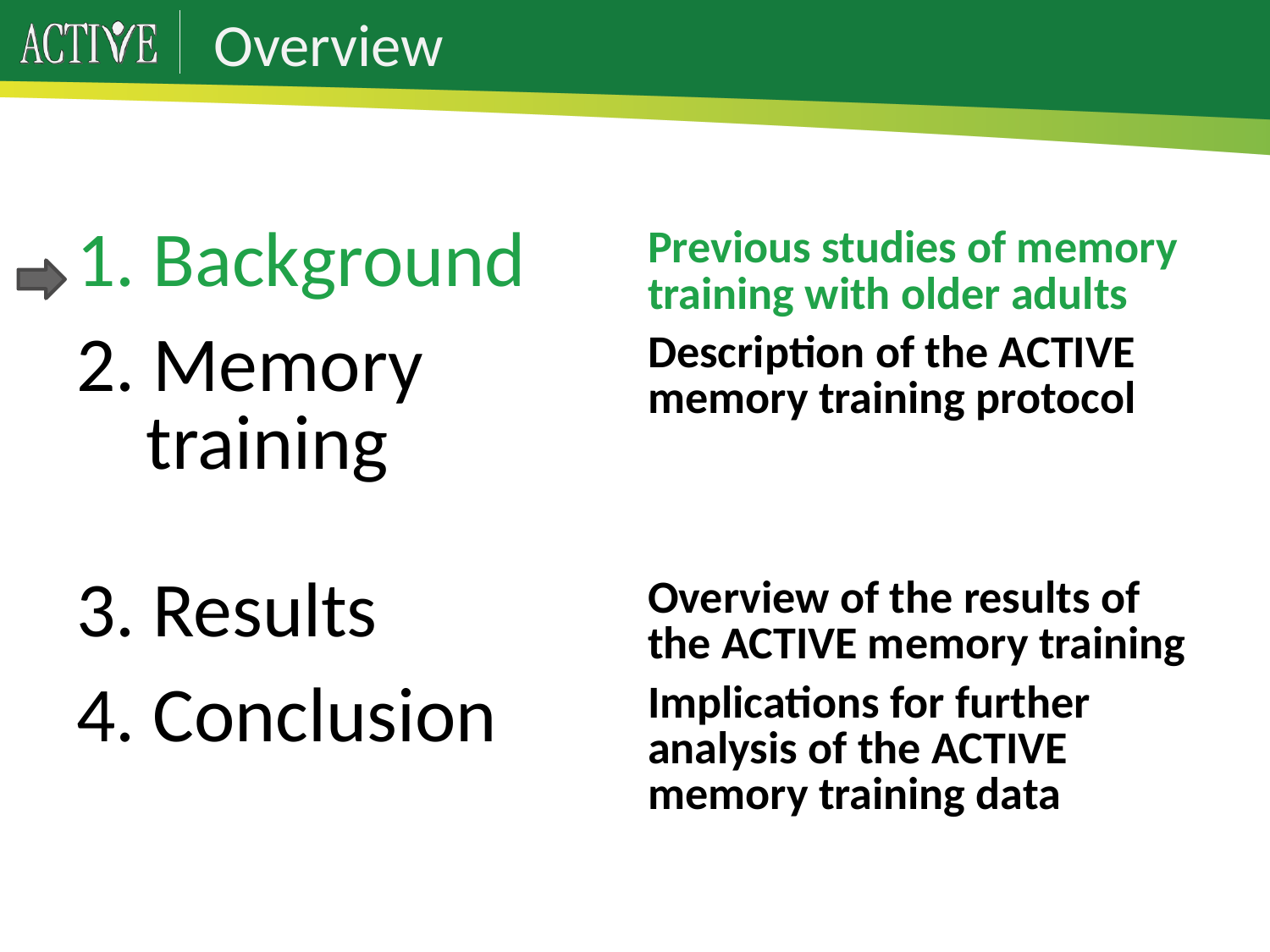

# Overview
| Background | Previous studies of memory training with older adults |
| --- | --- |
| 2. Memory training | Description of the ACTIVE memory training protocol |
| 3. Results | Overview of the results of the ACTIVE memory training |
| 4. Conclusion | Implications for further analysis of the ACTIVE memory training data |